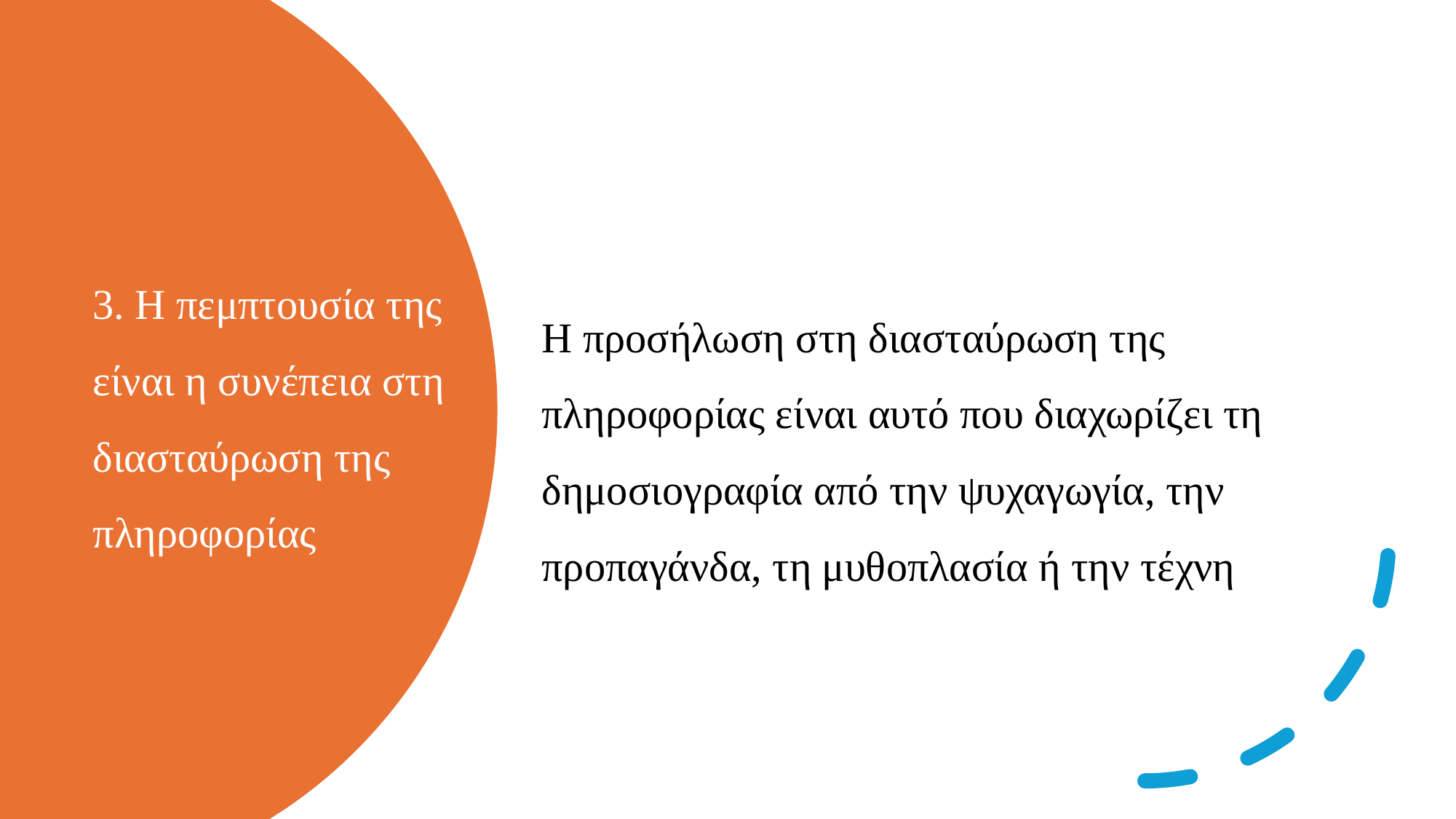

Η προσήλωση στη διασταύρωση της πληροφορίας είναι αυτό που διαχωρίζει τη δημοσιογραφία από την ψυχαγωγία, την προπαγάνδα, τη μυθοπλασία ή την τέχνη
# 3. Η πεμπτουσία της είναι η συνέπεια στη διασταύρωση της πληροφορίας